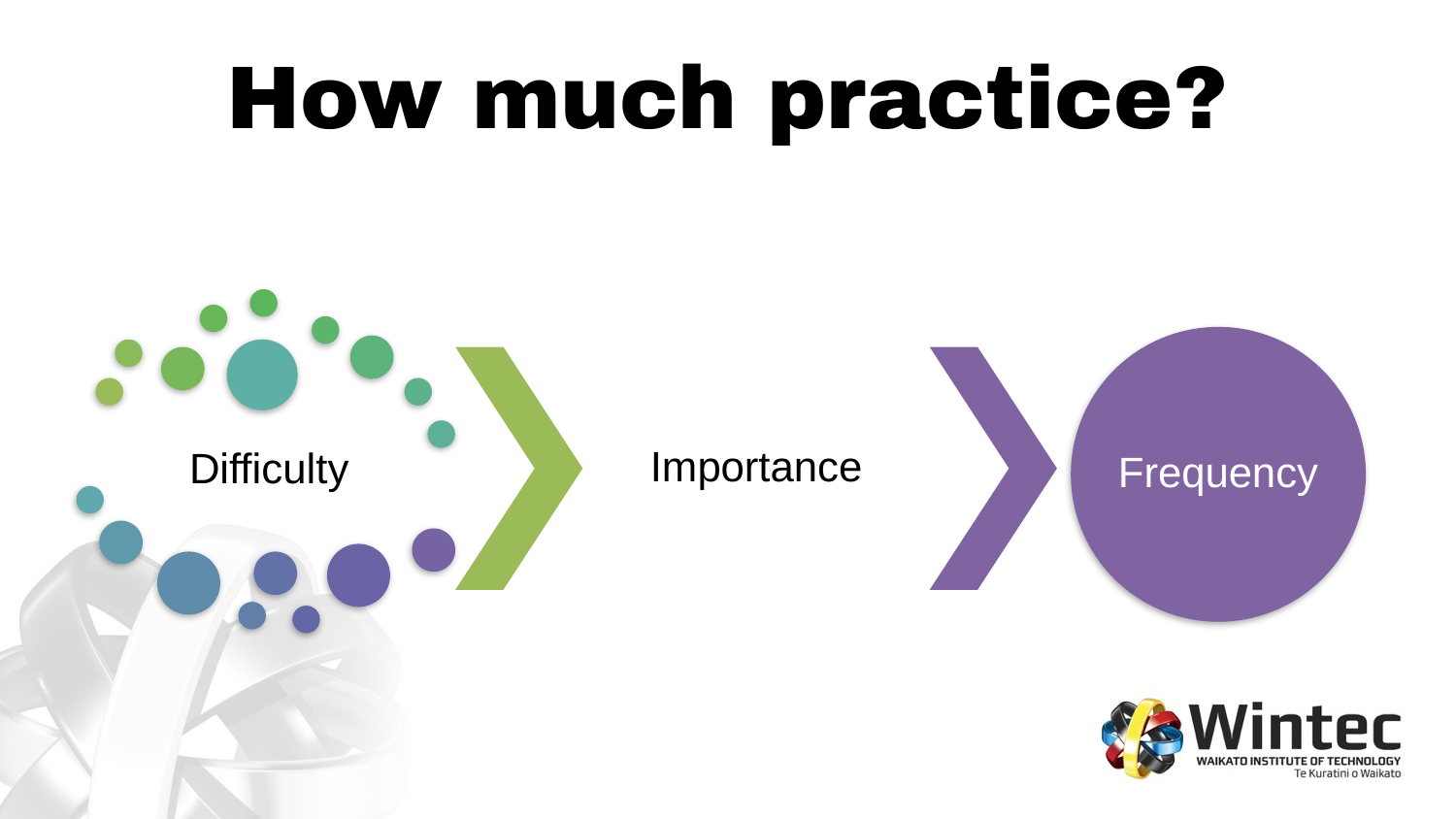

# How much practice?
Difficulty
Importance
Frequency